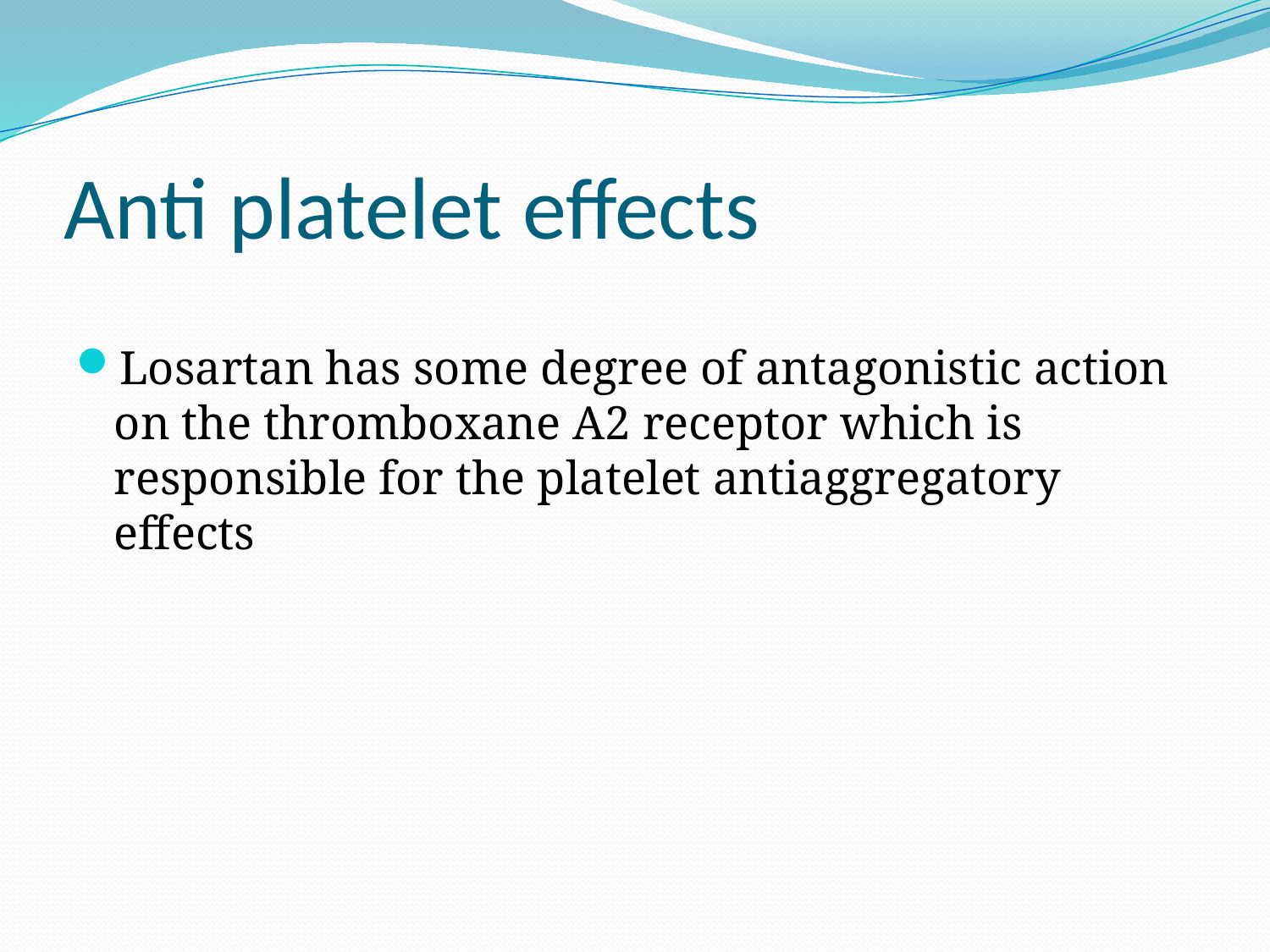

# Anti platelet effects

Losartan has some degree of antagonistic action on the thromboxane A2 receptor which is responsible for the platelet antiaggregatory effects